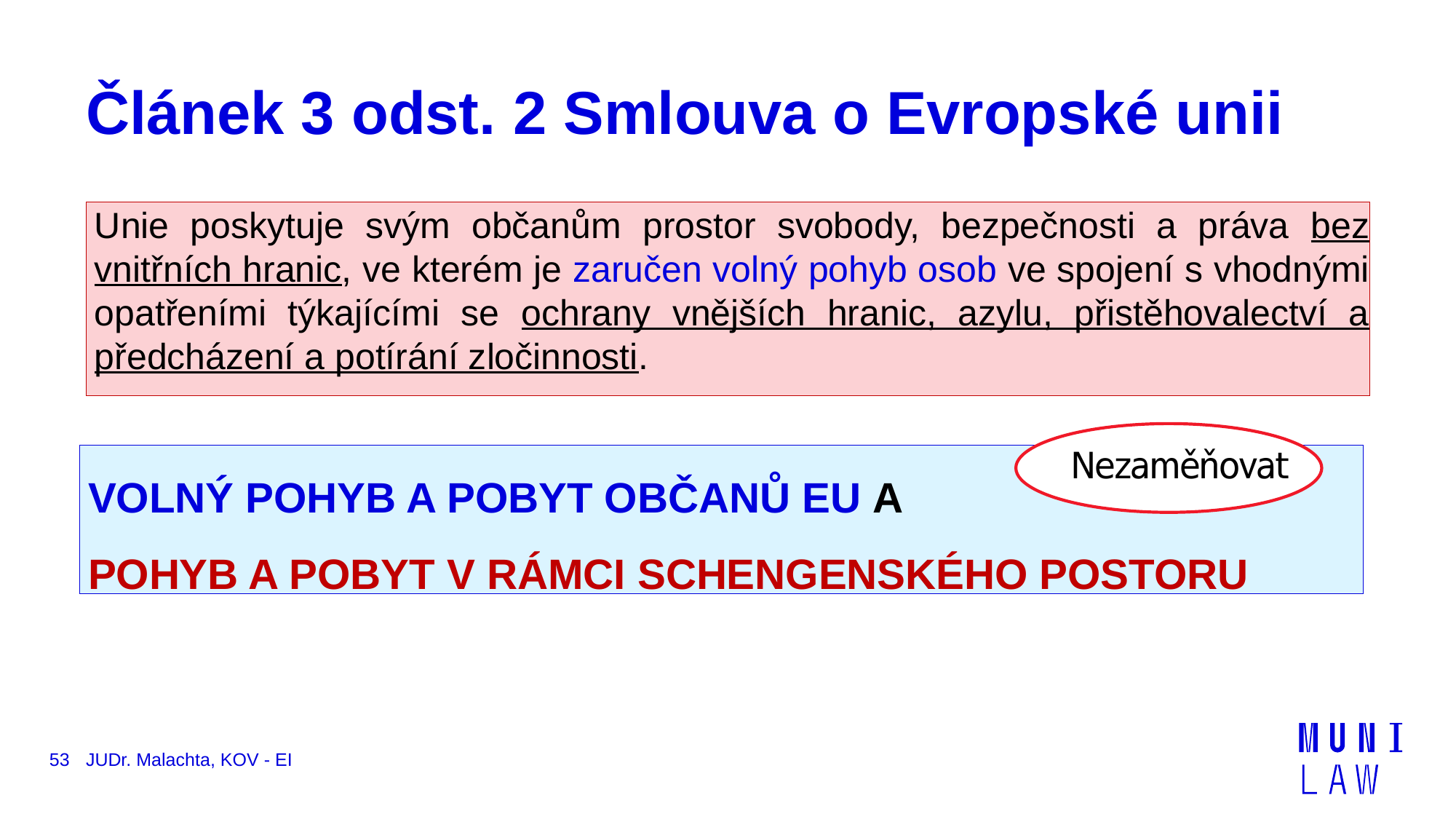

# Článek 3 odst. 2 Smlouva o Evropské unii
Unie poskytuje svým občanům prostor svobody, bezpečnosti a práva bez vnitřních hranic, ve kterém je zaručen volný pohyb osob ve spojení s vhodnými opatřeními týkajícími se ochrany vnějších hranic, azylu, přistěhovalectví a předcházení a potírání zločinnosti.
Nezaměňovat
VOLNÝ POHYB A POBYT OBČANŮ EU A
POHYB A POBYT V RÁMCI SCHENGENSKÉHO POSTORU

53
JUDr. Malachta, KOV - EI